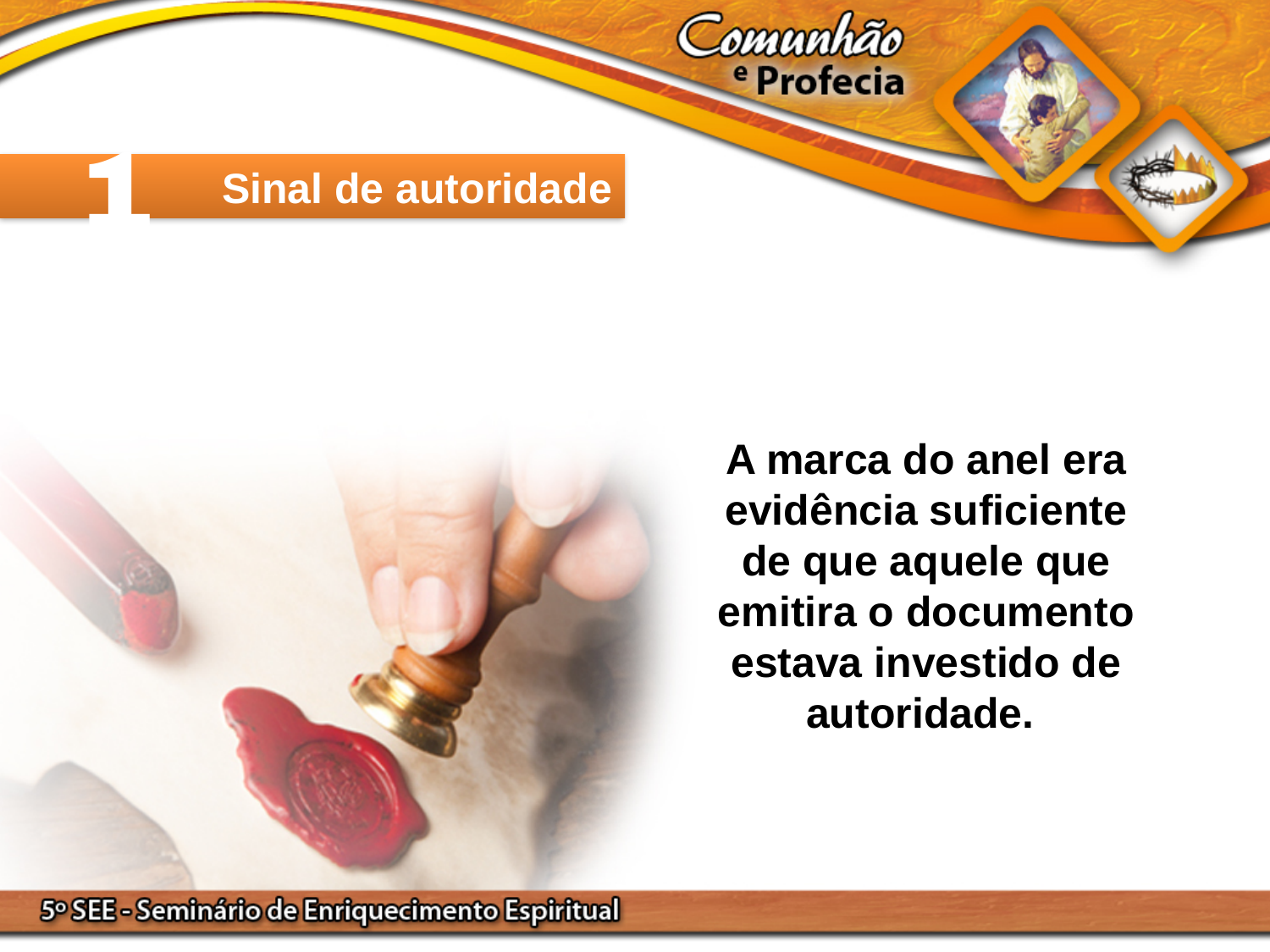

1
Sinal de autoridade
A marca do anel era evidência suficiente de que aquele que emitira o documento estava investido de autoridade.